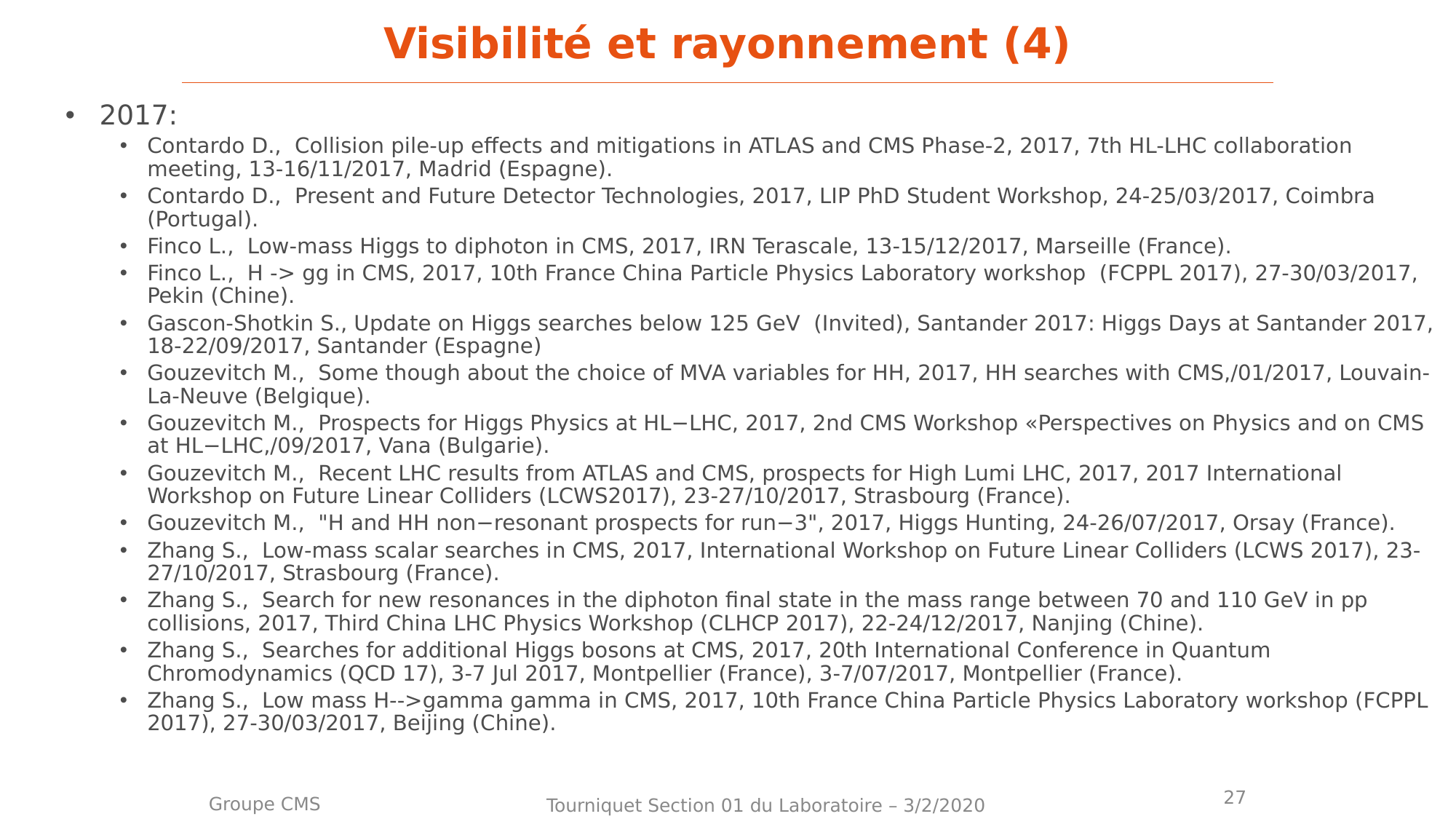

Visibilité et rayonnement (4)

2017:
Contardo D.,  Collision pile-up effects and mitigations in ATLAS and CMS Phase-2, 2017, 7th HL-LHC collaboration meeting, 13-16/11/2017, Madrid (Espagne).
Contardo D.,  Present and Future Detector Technologies, 2017, LIP PhD Student Workshop, 24-25/03/2017, Coimbra (Portugal).
Finco L.,  Low-mass Higgs to diphoton in CMS, 2017, IRN Terascale, 13-15/12/2017, Marseille (France).
Finco L.,  H -> gg in CMS, 2017, 10th France China Particle Physics Laboratory workshop  (FCPPL 2017), 27-30/03/2017, Pekin (Chine).
Gascon-Shotkin S., Update on Higgs searches below 125 GeV  (Invited), Santander 2017: Higgs Days at Santander 2017, 18-22/09/2017, Santander (Espagne)
Gouzevitch M.,  Some though about the choice of MVA variables for HH, 2017, HH searches with CMS,/01/2017, Louvain-La-Neuve (Belgique).
Gouzevitch M.,  Prospects for Higgs Physics at HL−LHC, 2017, 2nd CMS Workshop «Perspectives on Physics and on CMS at HL−LHC,/09/2017, Vana (Bulgarie).
Gouzevitch M.,  Recent LHC results from ATLAS and CMS, prospects for High Lumi LHC, 2017, 2017 International Workshop on Future Linear Colliders (LCWS2017), 23-27/10/2017, Strasbourg (France).
Gouzevitch M.,  "H and HH non−resonant prospects for run−3", 2017, Higgs Hunting, 24-26/07/2017, Orsay (France).
Zhang S.,  Low-mass scalar searches in CMS, 2017, International Workshop on Future Linear Colliders (LCWS 2017), 23-27/10/2017, Strasbourg (France).
Zhang S.,  Search for new resonances in the diphoton final state in the mass range between 70 and 110 GeV in pp collisions, 2017, Third China LHC Physics Workshop (CLHCP 2017), 22-24/12/2017, Nanjing (Chine).
Zhang S.,  Searches for additional Higgs bosons at CMS, 2017, 20th International Conference in Quantum Chromodynamics (QCD 17), 3-7 Jul 2017, Montpellier (France), 3-7/07/2017, Montpellier (France).
Zhang S.,  Low mass H-->gamma gamma in CMS, 2017, 10th France China Particle Physics Laboratory workshop (FCPPL 2017), 27-30/03/2017, Beijing (Chine).

27
Groupe CMS
Tourniquet Section 01 du Laboratoire – 3/2/2020